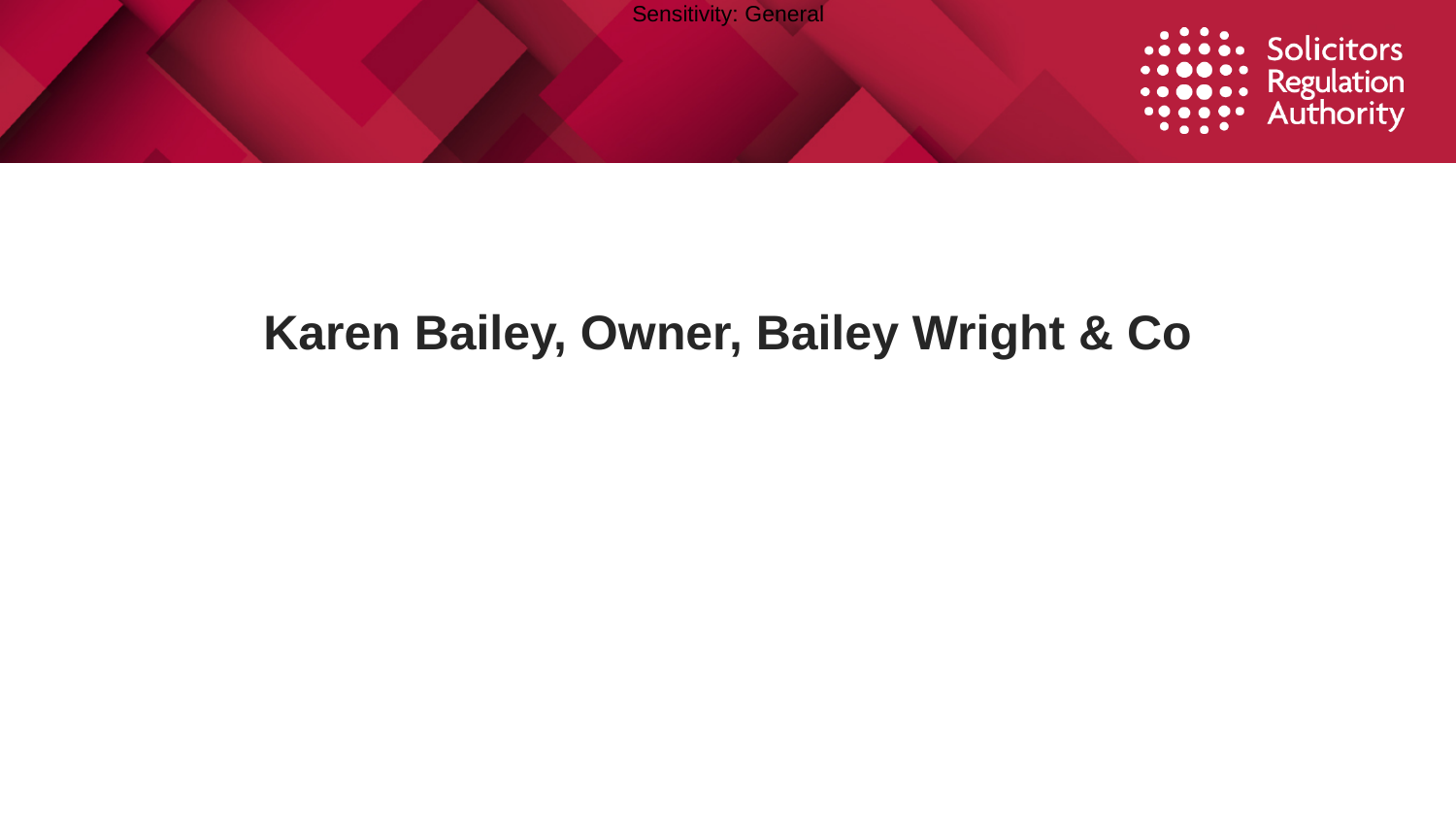

Karen Bailey, Owner, Bailey Wright & Co